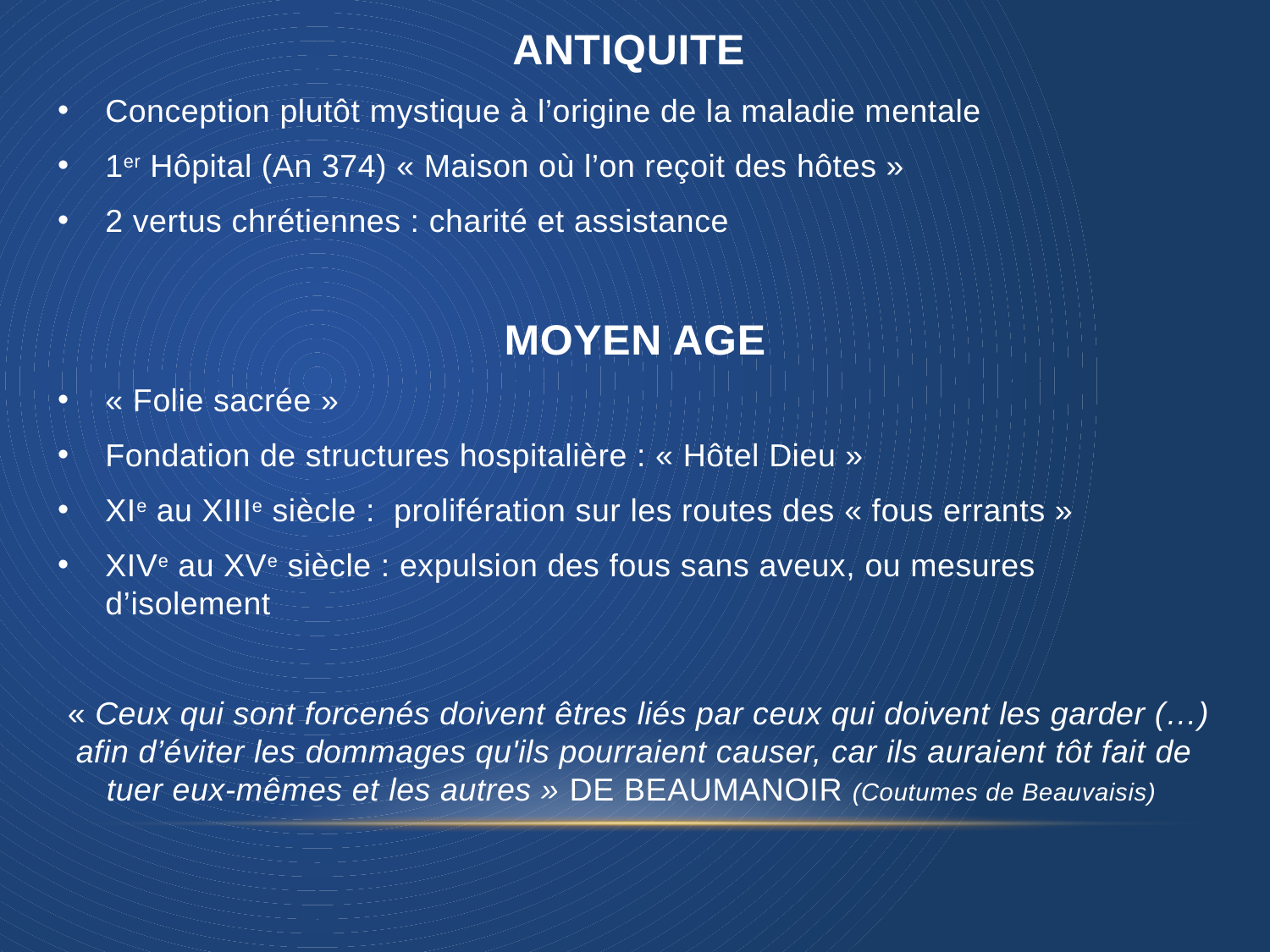

ANTIQUITE
Conception plutôt mystique à l’origine de la maladie mentale
1er Hôpital (An 374) « Maison où l’on reçoit des hôtes »
2 vertus chrétiennes : charité et assistance

MOYEN AGE
« Folie sacrée »
Fondation de structures hospitalière : « Hôtel Dieu »
XIe au XIIIe siècle :  prolifération sur les routes des « fous errants »
XIVe au XVe siècle : expulsion des fous sans aveux, ou mesures d’isolement

 « Ceux qui sont forcenés doivent êtres liés par ceux qui doivent les garder (…) afin d’éviter les dommages qu'ils pourraient causer, car ils auraient tôt fait de tuer eux-mêmes et les autres » DE BEAUMANOIR (Coutumes de Beauvaisis)